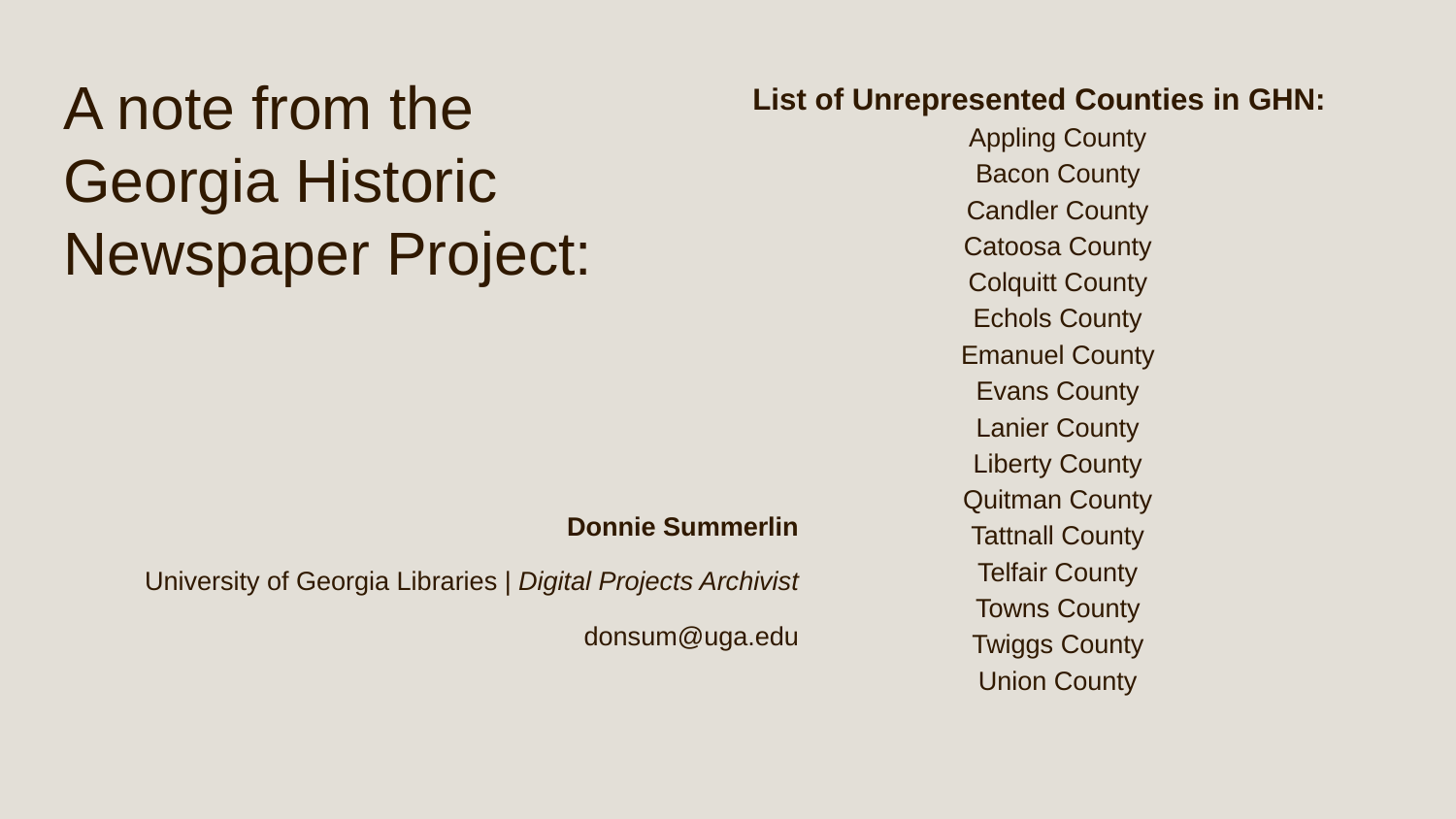

A note from the Georgia Historic Newspaper Project:
List of Unrepresented Counties in GHN:
Appling County
Bacon County
Candler County
Catoosa County
Colquitt County
Echols County
Emanuel County
Evans County
Lanier County
Liberty County
Quitman County
Tattnall County
Telfair County
Towns County
Twiggs County
Union County

Donnie Summerlin
University of Georgia Libraries | Digital Projects Archivist
 donsum@uga.edu